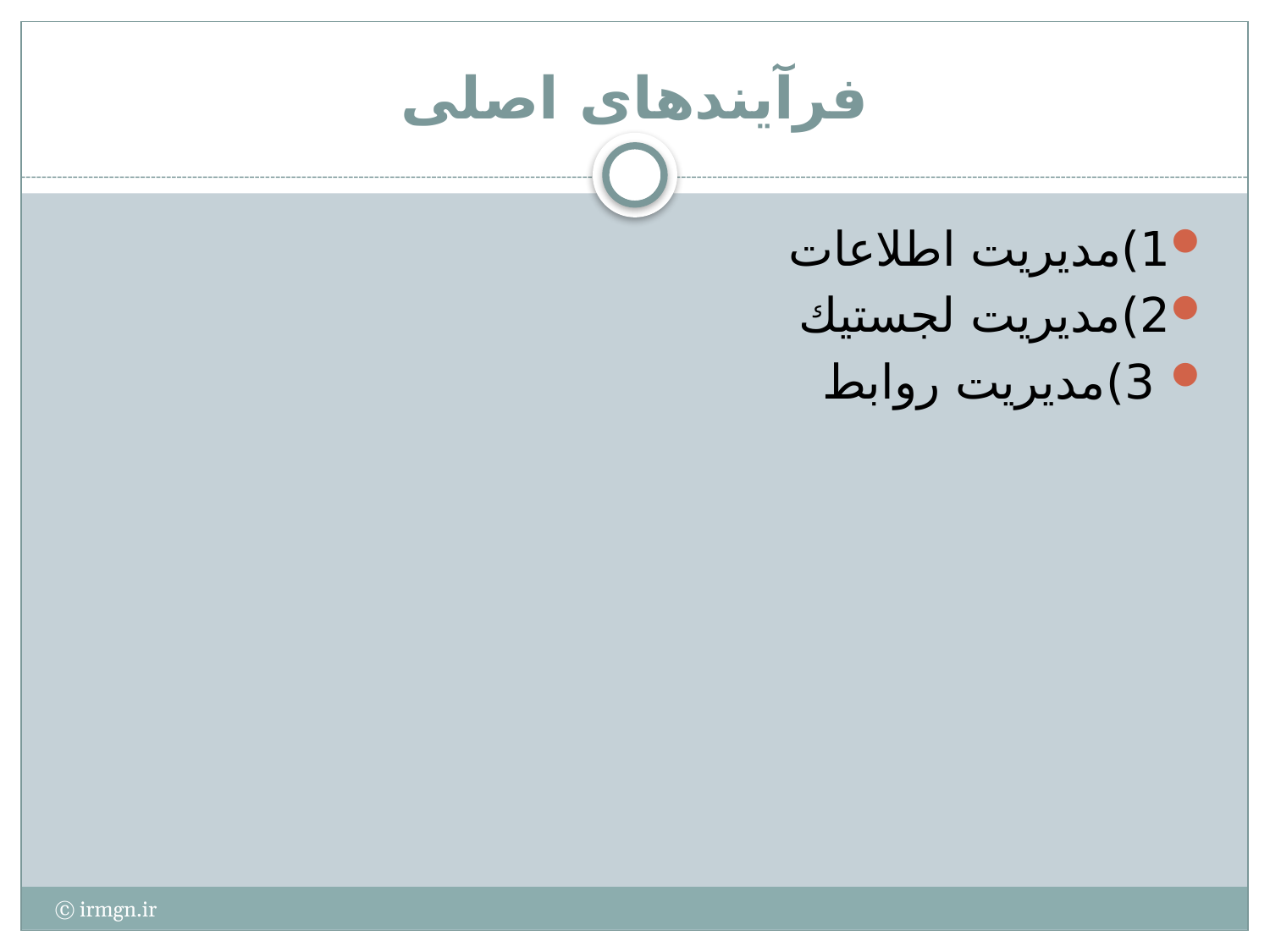

# فرآيندهاى اصلى
1)مديريت اطلاعات
2)مديريت لجستيك
 3)مديريت روابط

© irmgn.ir